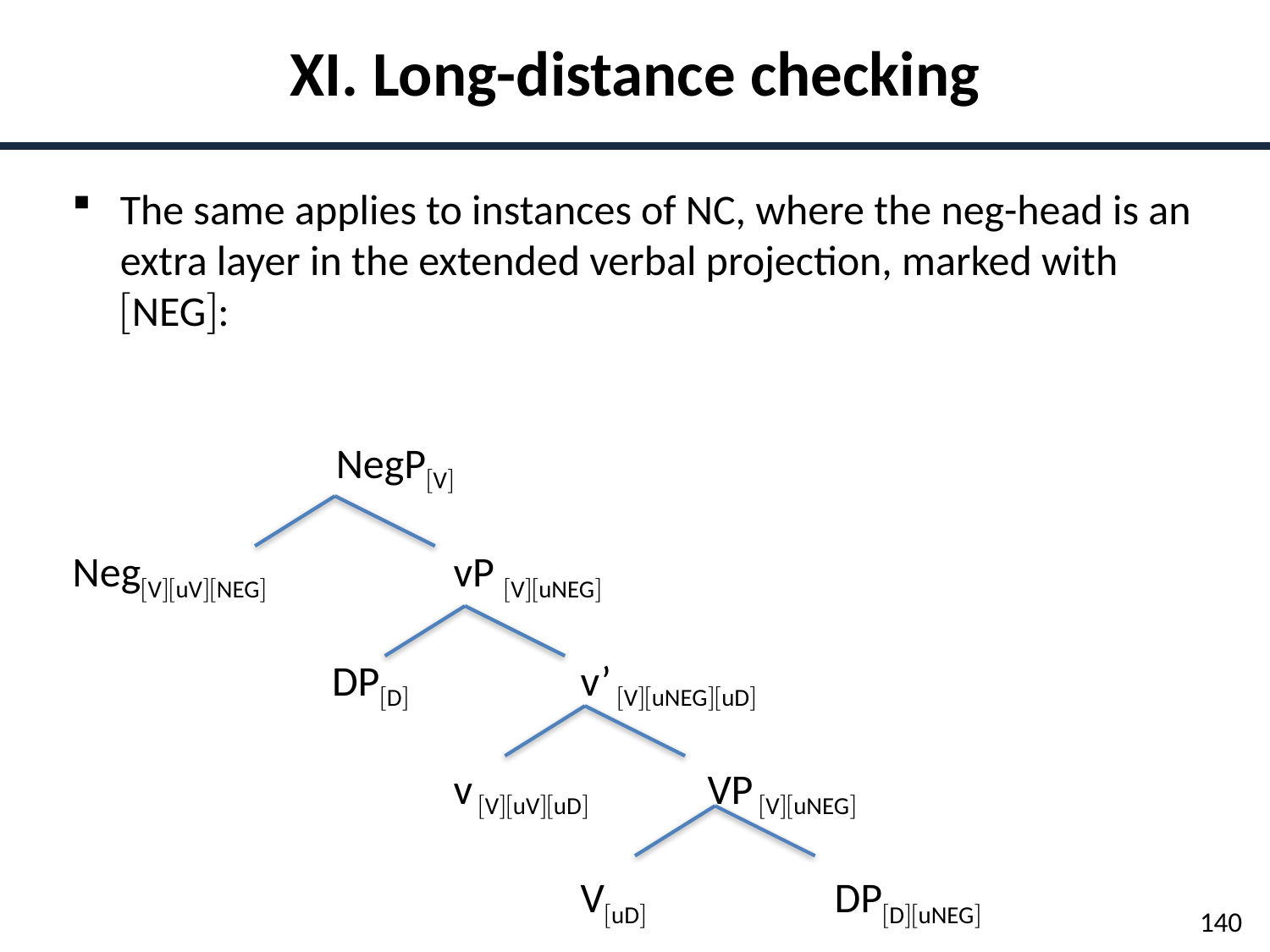

XI. Long-distance checking
The same applies to instances of NC, where the neg-head is an extra layer in the extended verbal projection, marked with [NEG]:

		 NegP[V]

Neg[V][uV][NEG]		vP [V][uNEG]

		 DP[D] 		v’ [V][uNEG][uD]

			v [V][uV][uD] 	VP [V][uNEG]

				V[uD] 		DP[D][uNEG]
140